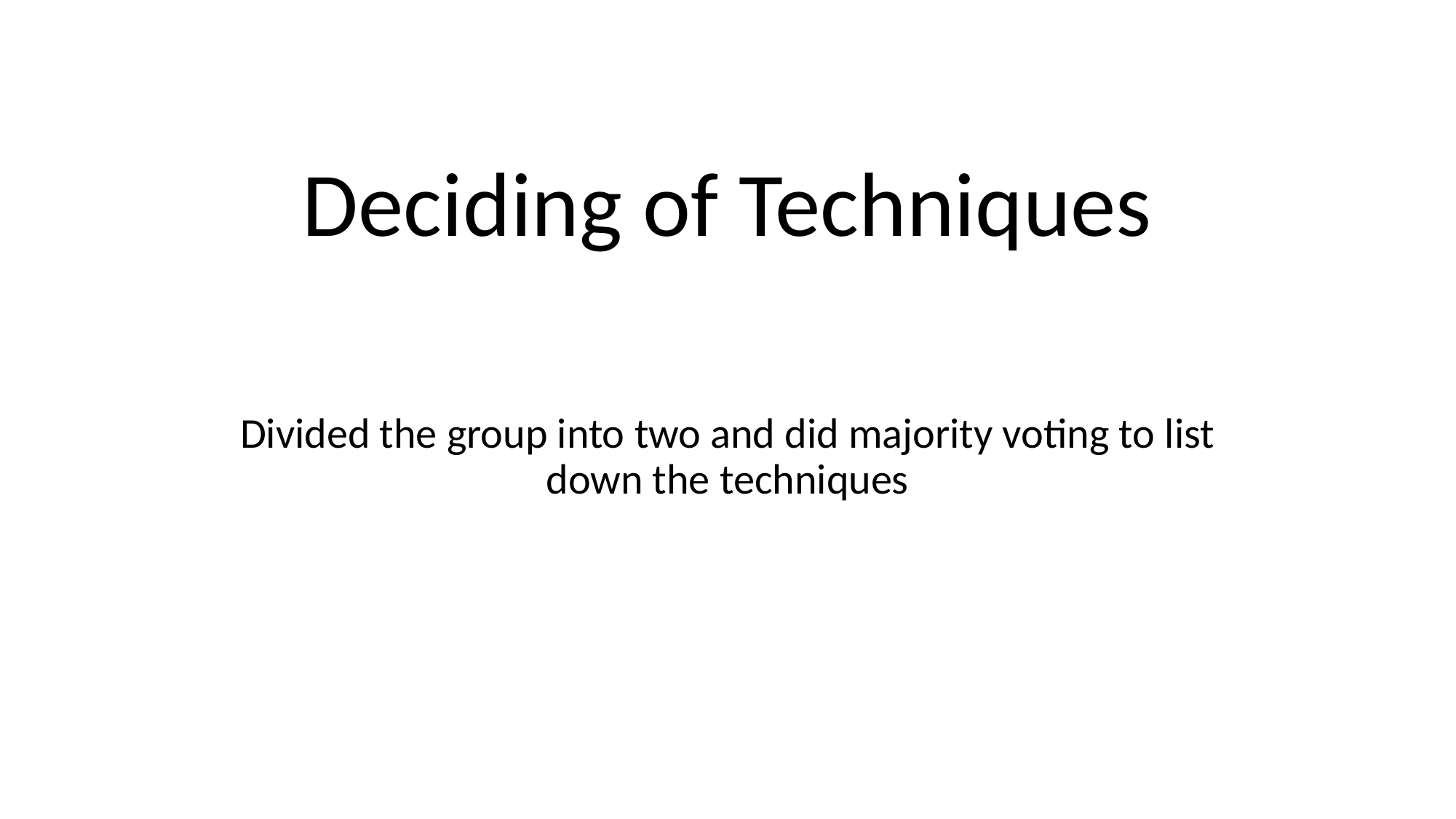

# Deciding of Techniques

Divided the group into two and did majority voting to list down the techniques